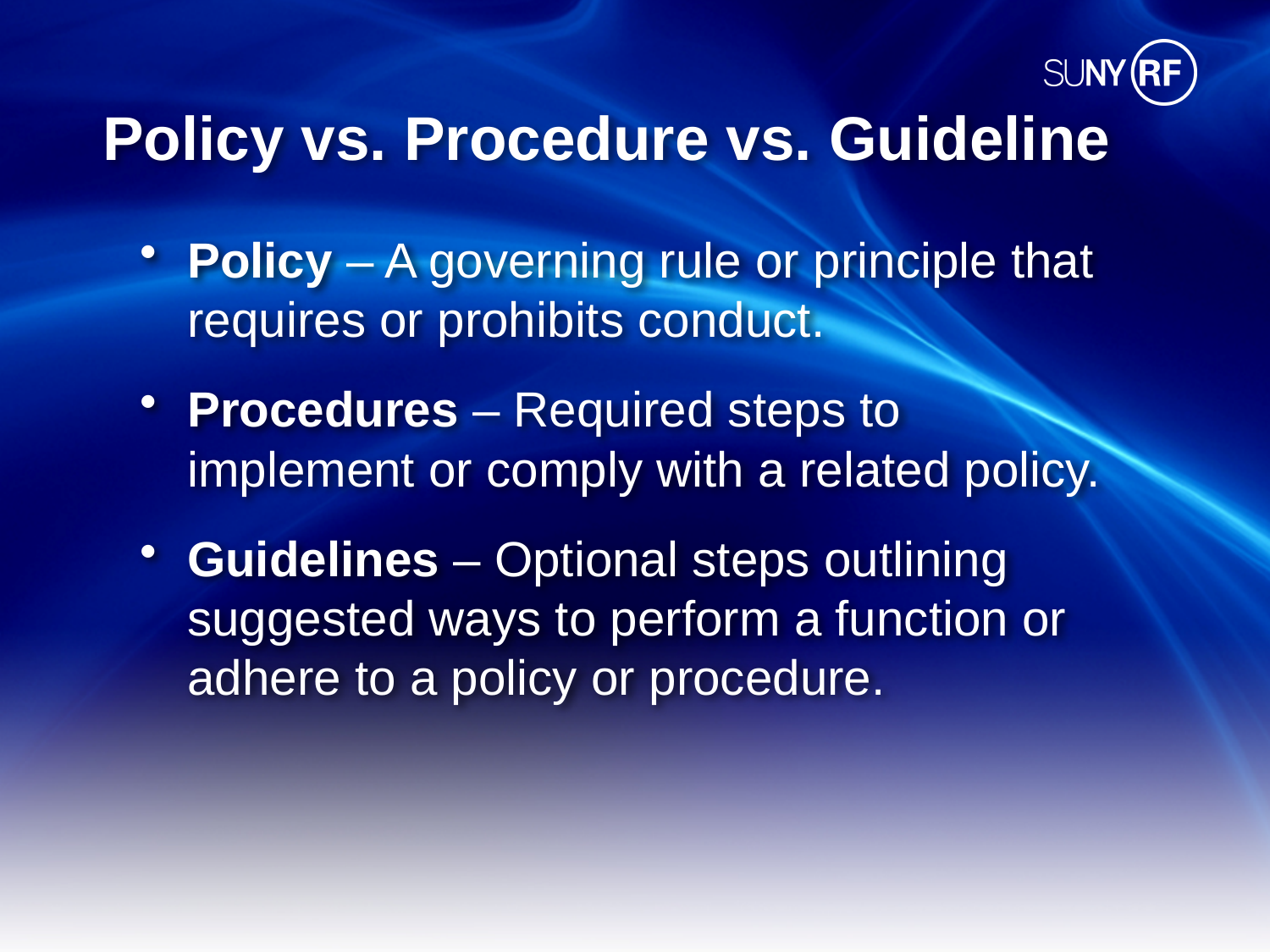

# Policy vs. Procedure vs. Guideline
Policy – A governing rule or principle that requires or prohibits conduct.
Procedures – Required steps to implement or comply with a related policy.
Guidelines – Optional steps outlining suggested ways to perform a function or adhere to a policy or procedure.